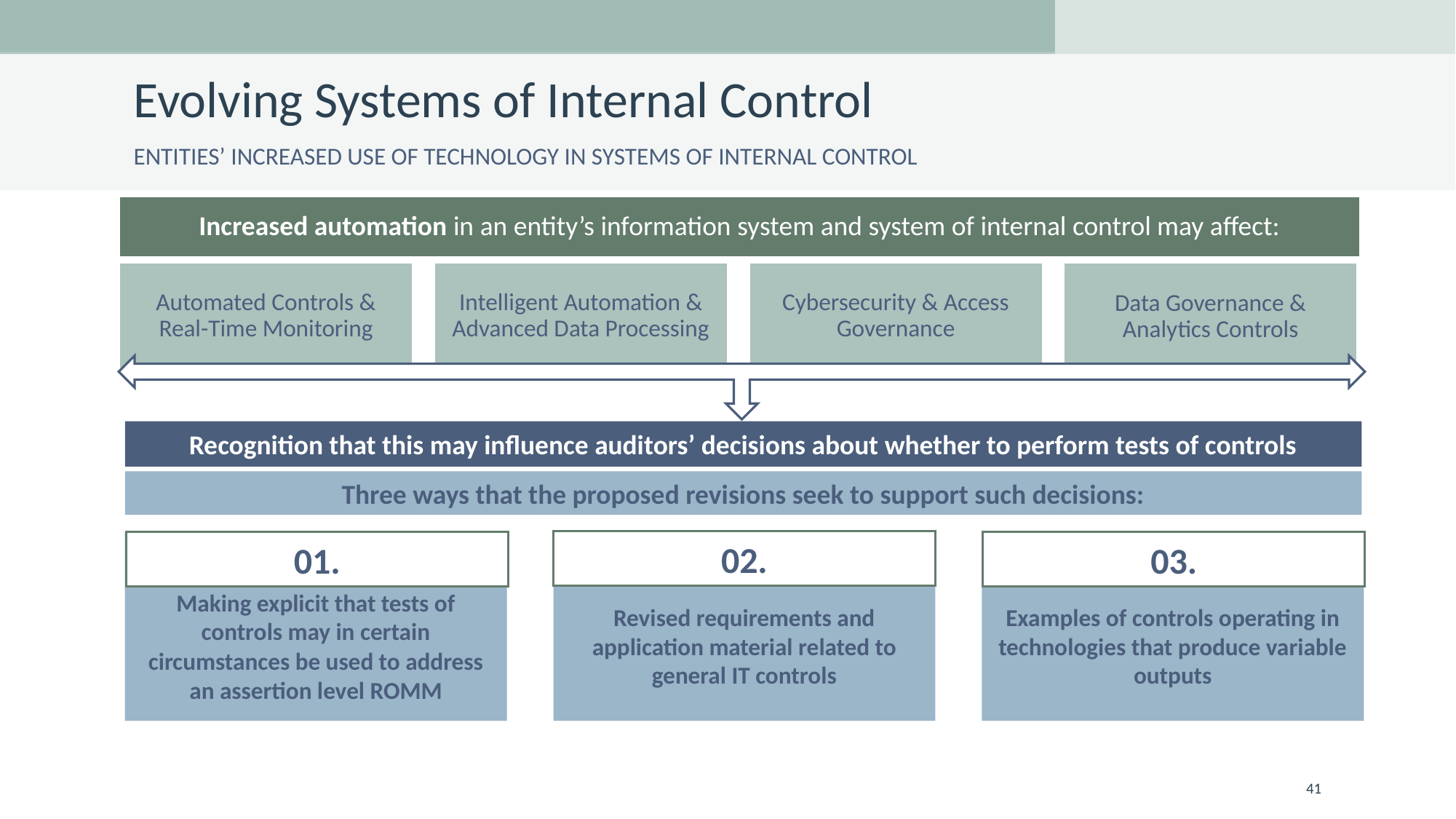

# Evolving Systems of Internal Control
entities’ increased use of technology in systems of internal control
Increased automation in an entity’s information system and system of internal control may affect:
Automated Controls & Real-Time Monitoring
Data Governance & Analytics Controls
Intelligent Automation & Advanced Data Processing
Cybersecurity & Access Governance

Recognition that this may influence auditors’ decisions about whether to perform tests of controls
Three ways that the proposed revisions seek to support such decisions:
02.
Making explicit that tests of controls may in certain circumstances be used to address an assertion level ROMM
01.
Revised requirements and application material related to general IT controls
Examples of controls operating in technologies that produce variable outputs
03.
41